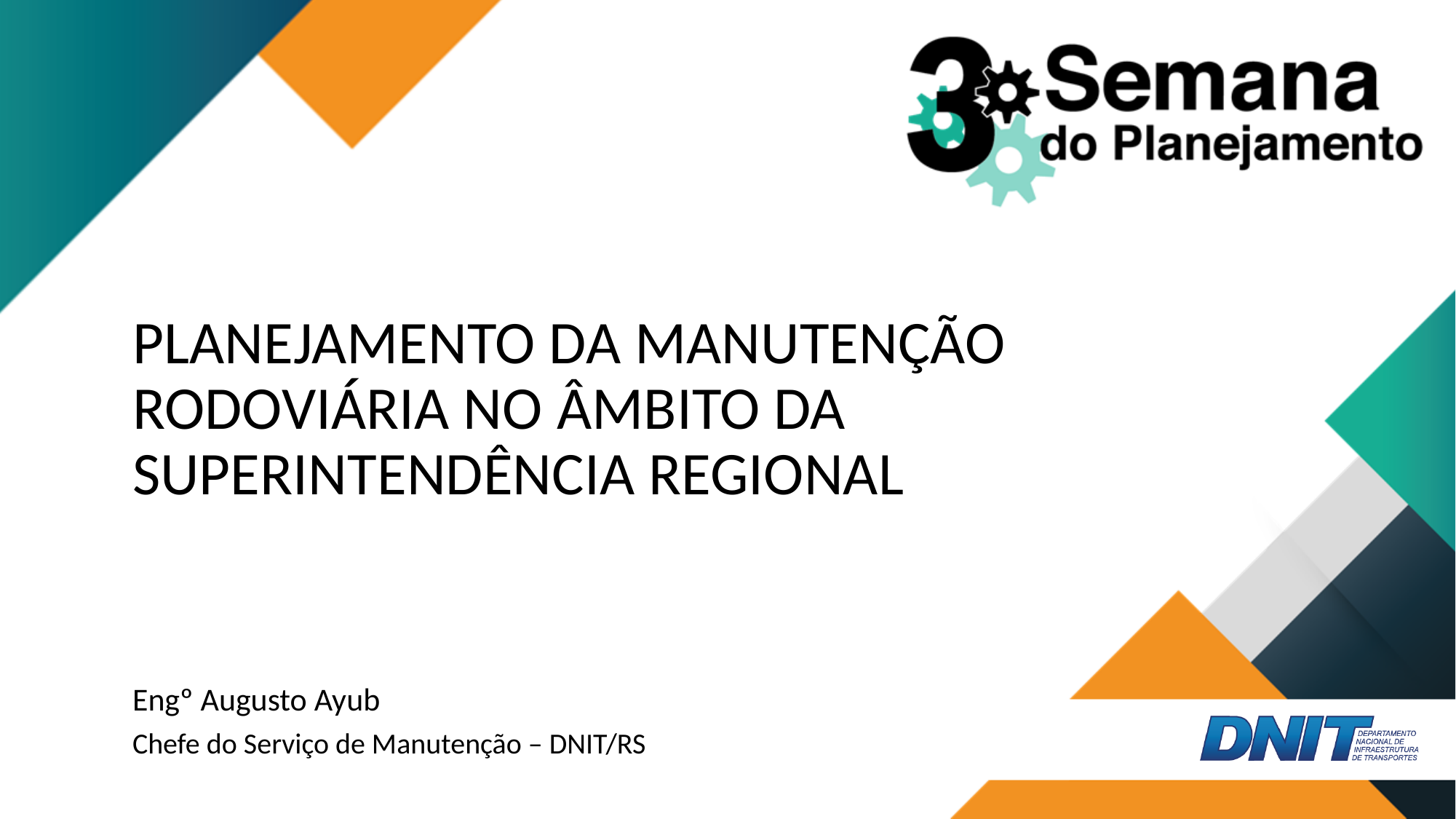

# PLANEJAMENTO DA MANUTENÇÃO RODOVIÁRIA NO ÂMBITO DA SUPERINTENDÊNCIA REGIONAL
Engº Augusto Ayub
Chefe do Serviço de Manutenção – DNIT/RS